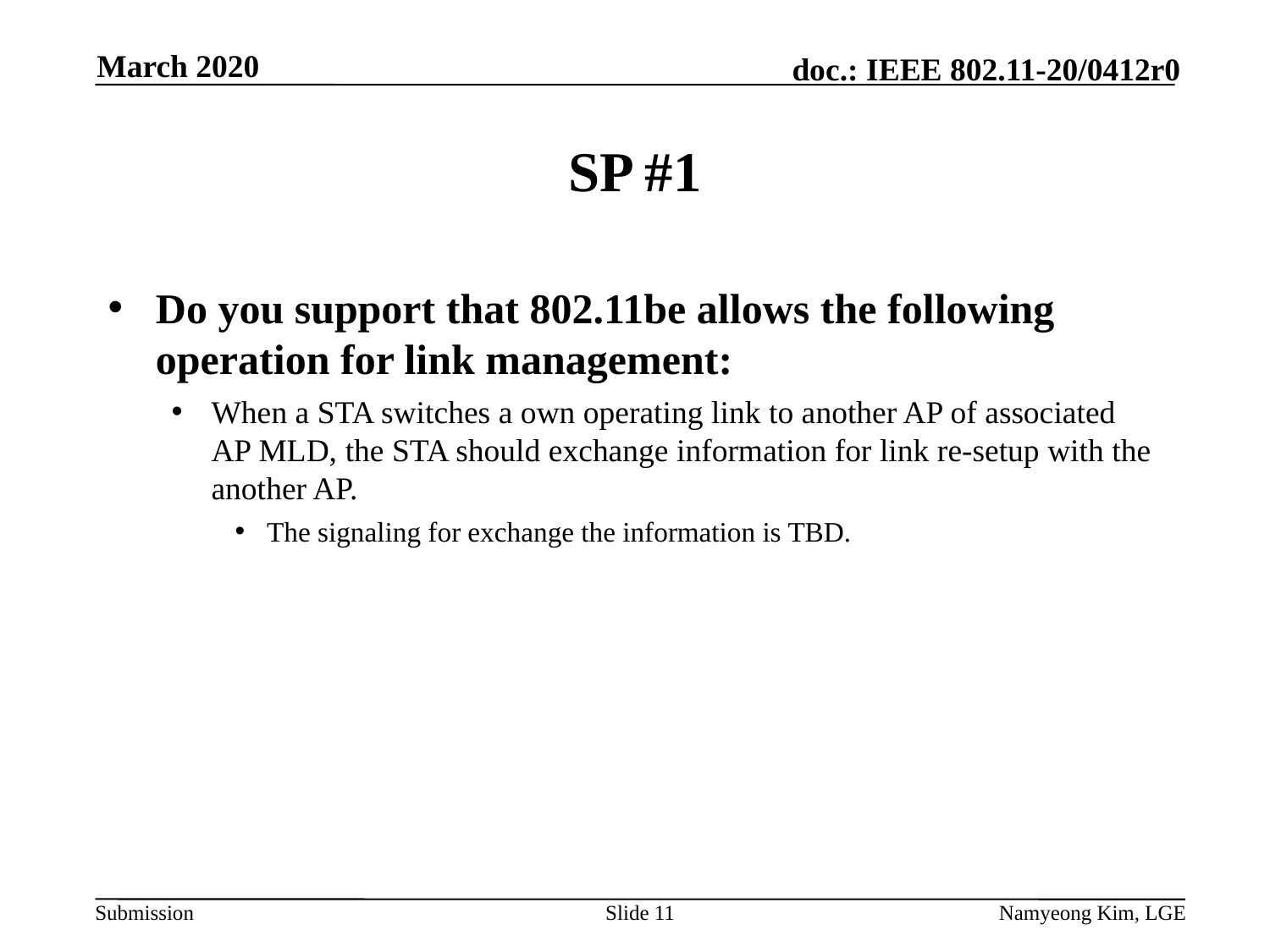

March 2020
# SP #1
Do you support that 802.11be allows the following operation for link management:
When a STA switches a own operating link to another AP of associated AP MLD, the STA should exchange information for link re-setup with the another AP.
The signaling for exchange the information is TBD.
Slide 11
Namyeong Kim, LGE